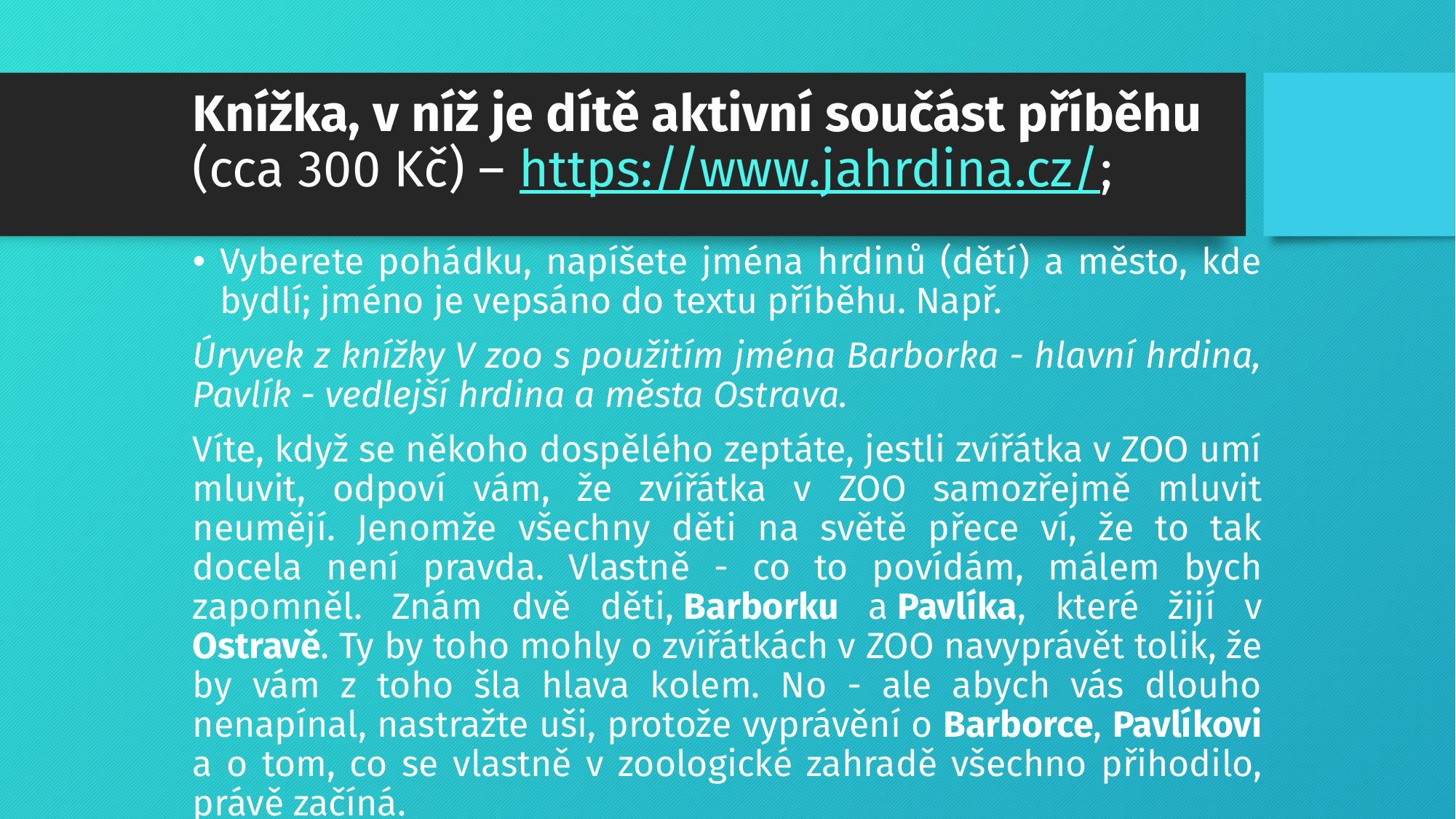

# Knížka, v níž je dítě aktivní součást příběhu (cca 300 Kč) – https://www.jahrdina.cz/;
Vyberete pohádku, napíšete jména hrdinů (dětí) a město, kde bydlí; jméno je vepsáno do textu příběhu. Např.
Úryvek z knížky V zoo s použitím jména Barborka - hlavní hrdina, Pavlík - vedlejší hrdina a města Ostrava.
Víte, když se někoho dospělého zeptáte, jestli zvířátka v ZOO umí mluvit, odpoví vám, že zvířátka v ZOO samozřejmě mluvit neumějí. Jenomže všechny děti na světě přece ví, že to tak docela není pravda. Vlastně - co to povídám, málem bych zapomněl. Znám dvě děti, Barborku a Pavlíka, které žijí v Ostravě. Ty by toho mohly o zvířátkách v ZOO navyprávět tolik, že by vám z toho šla hlava kolem. No - ale abych vás dlouho nenapínal, nastražte uši, protože vyprávění o Barborce, Pavlíkovi a o tom, co se vlastně v zoologické zahradě všechno přihodilo, právě začíná.